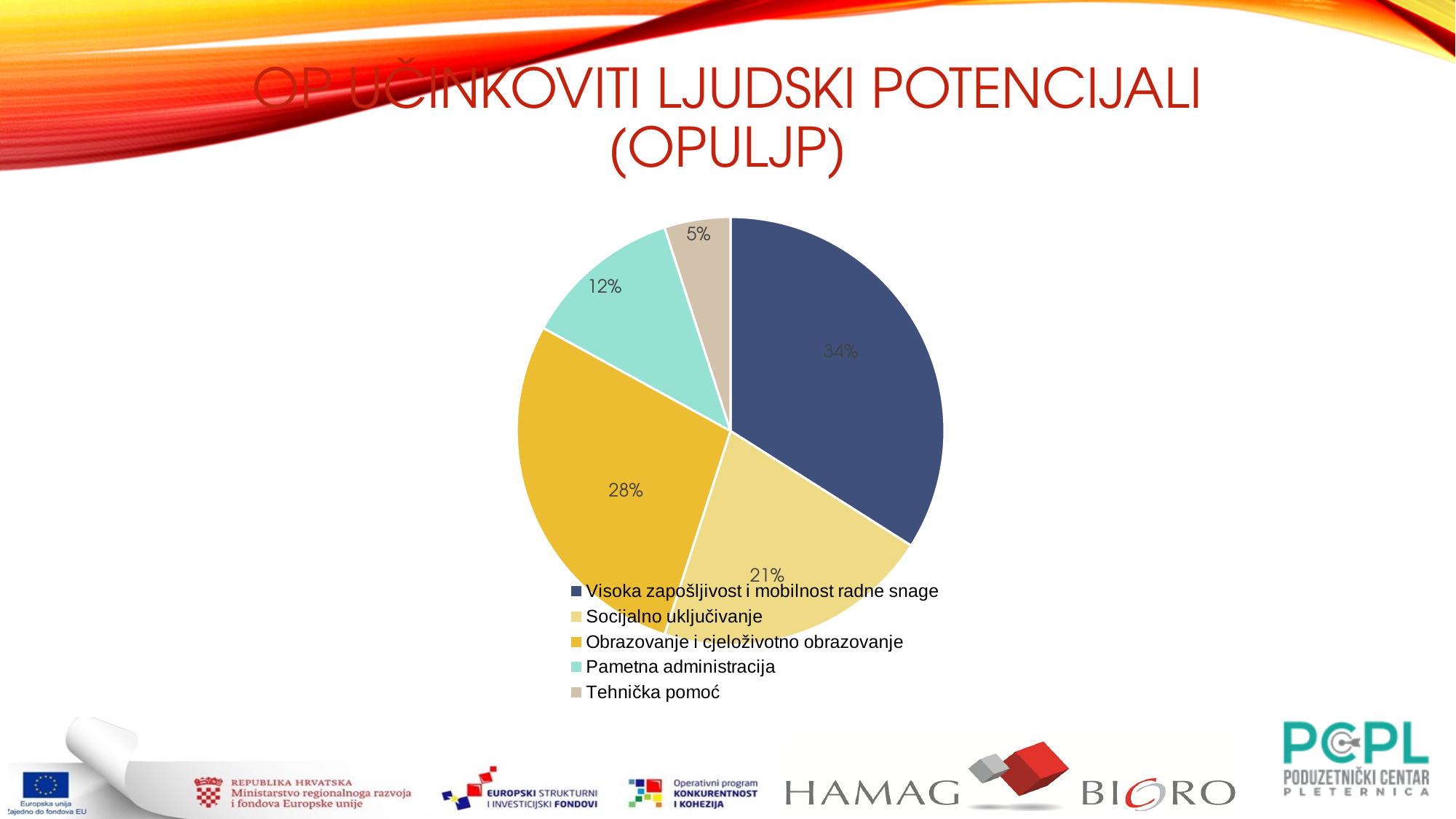

OP UČINKOVITI LJUDSKI POTENCIJALI (OPULJP)

### Chart

| Category | Stupac1 |
|---|---|
| Visoka zapošljivost i mobilnost radne snage | 0.34 |
| Socijalno uključivanje | 0.21 |
| Obrazovanje i cjeloživotno obrazovanje | 0.28 |
| Pametna administracija | 0.12 |
| Tehnička pomoć | 0.05 |